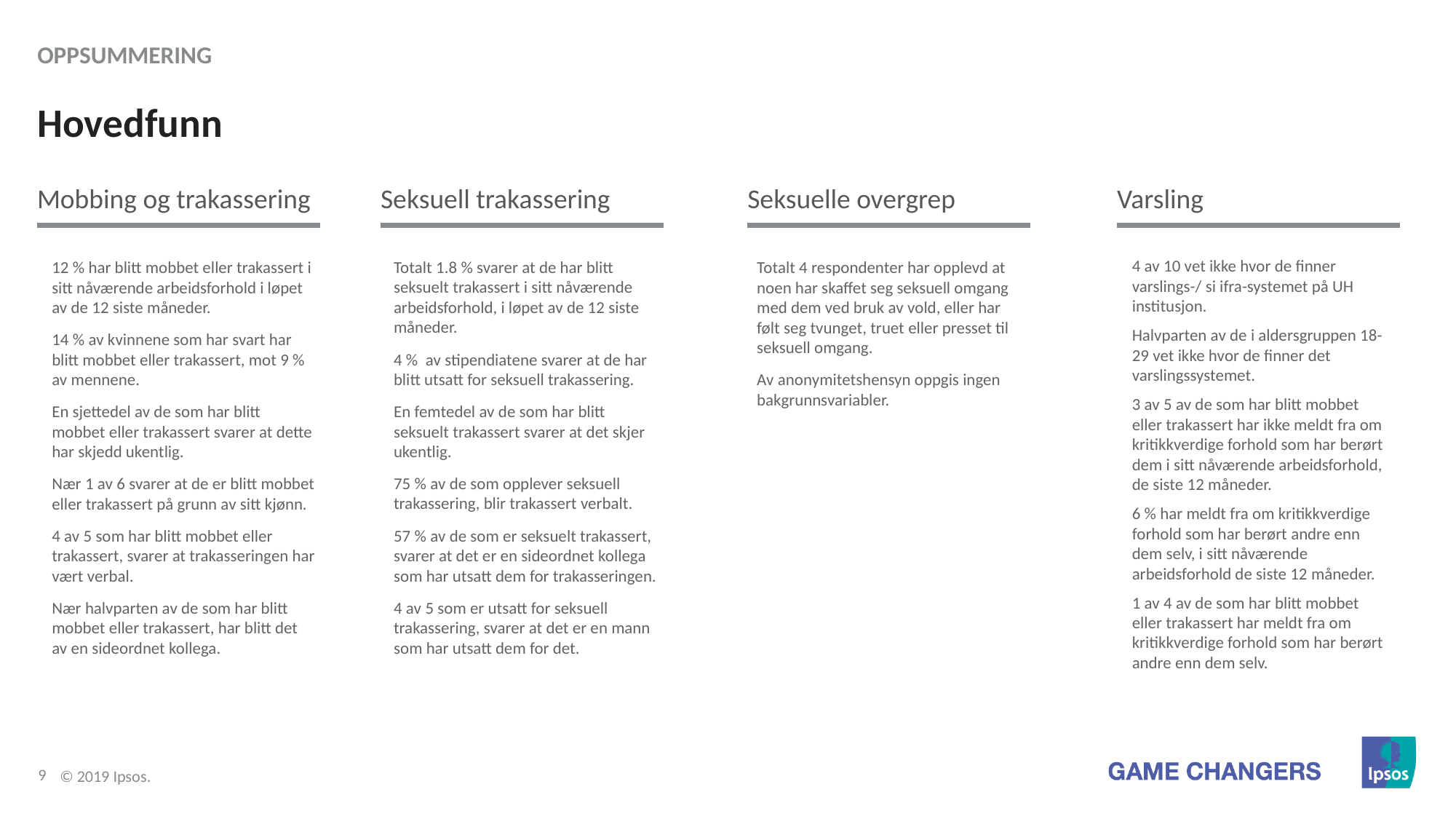

Oppsummering

# Hovedfunn
Seksuelle overgrep
Varsling
Seksuell trakassering
Mobbing og trakassering
4 av 10 vet ikke hvor de finner varslings-/ si ifra-systemet på UH institusjon.
Halvparten av de i aldersgruppen 18-29 vet ikke hvor de finner det varslingssystemet.
3 av 5 av de som har blitt mobbet eller trakassert har ikke meldt fra om kritikkverdige forhold som har berørt dem i sitt nåværende arbeidsforhold, de siste 12 måneder.
6 % har meldt fra om kritikkverdige forhold som har berørt andre enn dem selv, i sitt nåværende arbeidsforhold de siste 12 måneder.
1 av 4 av de som har blitt mobbet eller trakassert har meldt fra om kritikkverdige forhold som har berørt andre enn dem selv.
Totalt 1.8 % svarer at de har blitt seksuelt trakassert i sitt nåværende arbeidsforhold, i løpet av de 12 siste måneder.
4 %  av stipendiatene svarer at de har blitt utsatt for seksuell trakassering.
En femtedel av de som har blitt seksuelt trakassert svarer at det skjer ukentlig.
75 % av de som opplever seksuell trakassering, blir trakassert verbalt.
57 % av de som er seksuelt trakassert, svarer at det er en sideordnet kollega som har utsatt dem for trakasseringen.
4 av 5 som er utsatt for seksuell trakassering, svarer at det er en mann som har utsatt dem for det.
12 % har blitt mobbet eller trakassert i sitt nåværende arbeidsforhold i løpet av de 12 siste måneder.
14 % av kvinnene som har svart har blitt mobbet eller trakassert, mot 9 % av mennene.
En sjettedel av de som har blitt mobbet eller trakassert svarer at dette har skjedd ukentlig.
Nær 1 av 6 svarer at de er blitt mobbet eller trakassert på grunn av sitt kjønn.
4 av 5 som har blitt mobbet eller trakassert, svarer at trakasseringen har vært verbal.
Nær halvparten av de som har blitt mobbet eller trakassert, har blitt det av en sideordnet kollega.
Totalt 4 respondenter har opplevd at noen har skaffet seg seksuell omgang med dem ved bruk av vold, eller har følt seg tvunget, truet eller presset til seksuell omgang.
Av anonymitetshensyn oppgis ingen bakgrunnsvariabler.